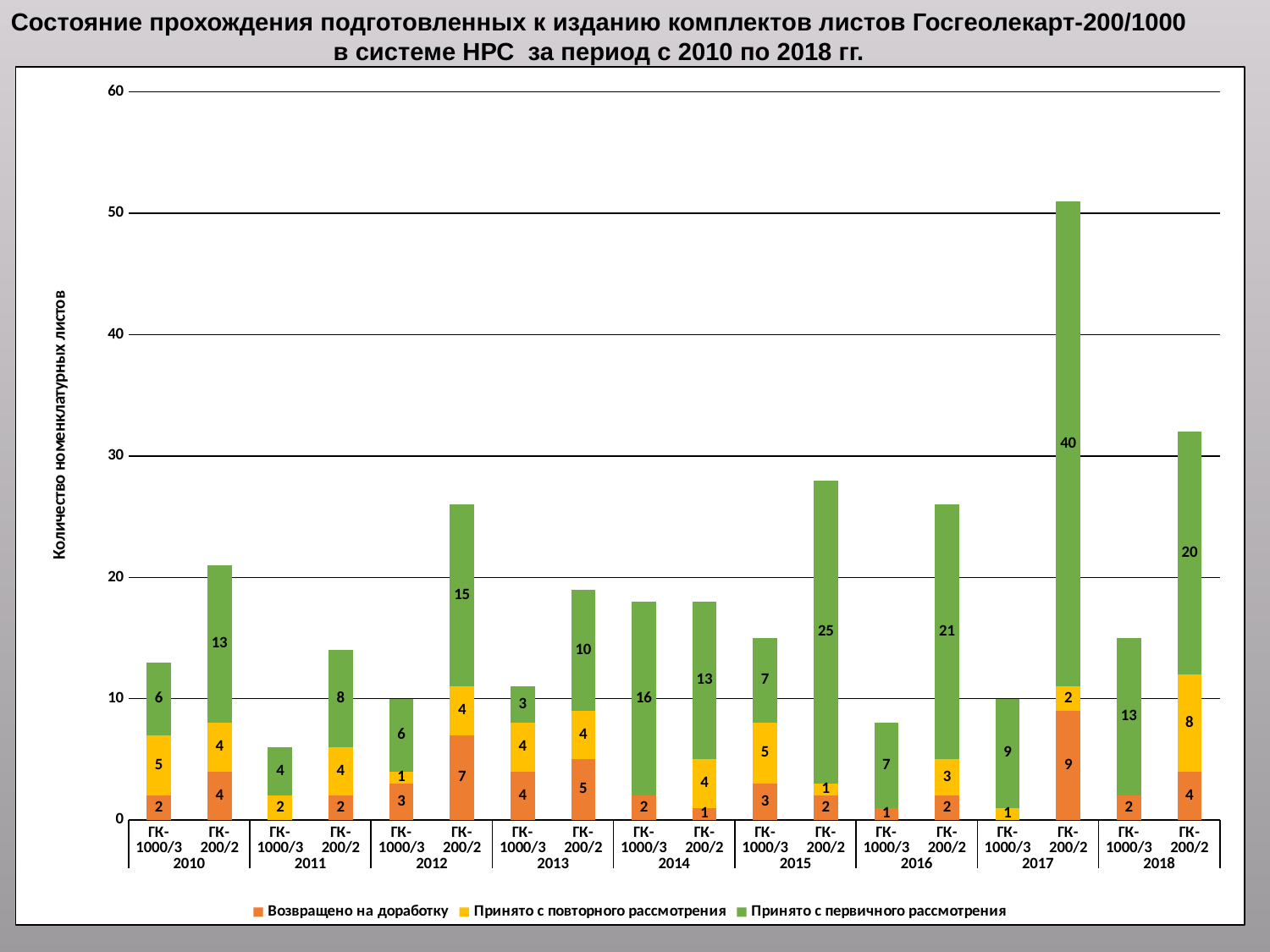

Состояние прохождения подготовленных к изданию комплектов листов Госгеолекарт-200/1000
в системе НРС  за период с 2010 по 2018 гг.

### Chart

| Category | Возвращено на доработку | Принято с повторного рассмотрения | Принято с первичного рассмотрения |
|---|---|---|---|
| ГК-1000/3 | 2.0 | 5.0 | 6.0 |
| ГК-200/2 | 4.0 | 4.0 | 13.0 |
| ГК-1000/3 | None | 2.0 | 4.0 |
| ГК-200/2 | 2.0 | 4.0 | 8.0 |
| ГК-1000/3 | 3.0 | 1.0 | 6.0 |
| ГК-200/2 | 7.0 | 4.0 | 15.0 |
| ГК-1000/3 | 4.0 | 4.0 | 3.0 |
| ГК-200/2 | 5.0 | 4.0 | 10.0 |
| ГК-1000/3 | 2.0 | None | 16.0 |
| ГК-200/2 | 1.0 | 4.0 | 13.0 |
| ГК-1000/3 | 3.0 | 5.0 | 7.0 |
| ГК-200/2 | 2.0 | 1.0 | 25.0 |
| ГК-1000/3 | 1.0 | None | 7.0 |
| ГК-200/2 | 2.0 | 3.0 | 21.0 |
| ГК-1000/3 | None | 1.0 | 9.0 |
| ГК-200/2 | 9.0 | 2.0 | 40.0 |
| ГК-1000/3 | 2.0 | None | 13.0 |
| ГК-200/2 | 4.0 | 8.0 | 20.0 |